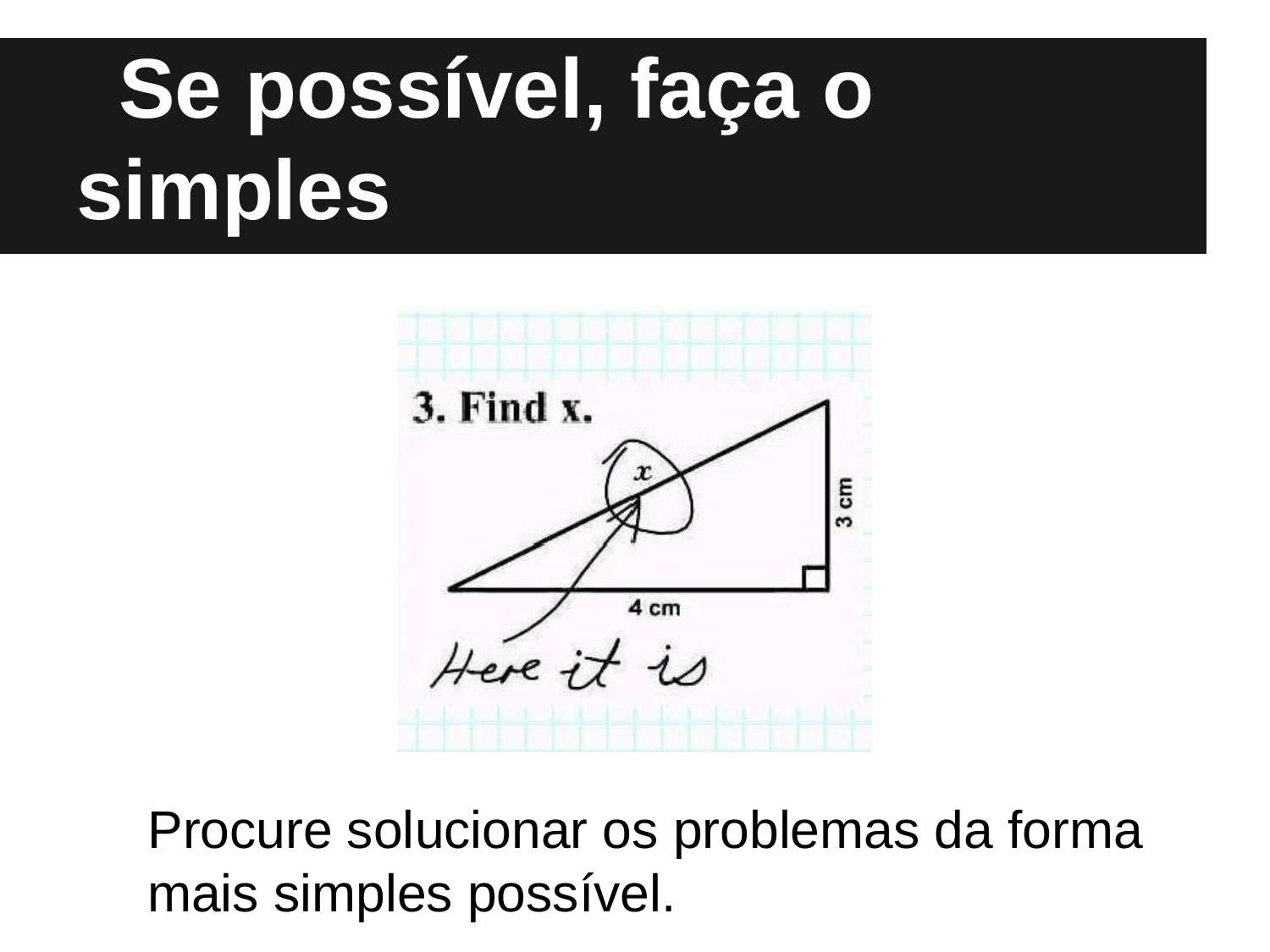

# Se possível, faça o simples

Procure solucionar os problemas da forma mais simples possível.